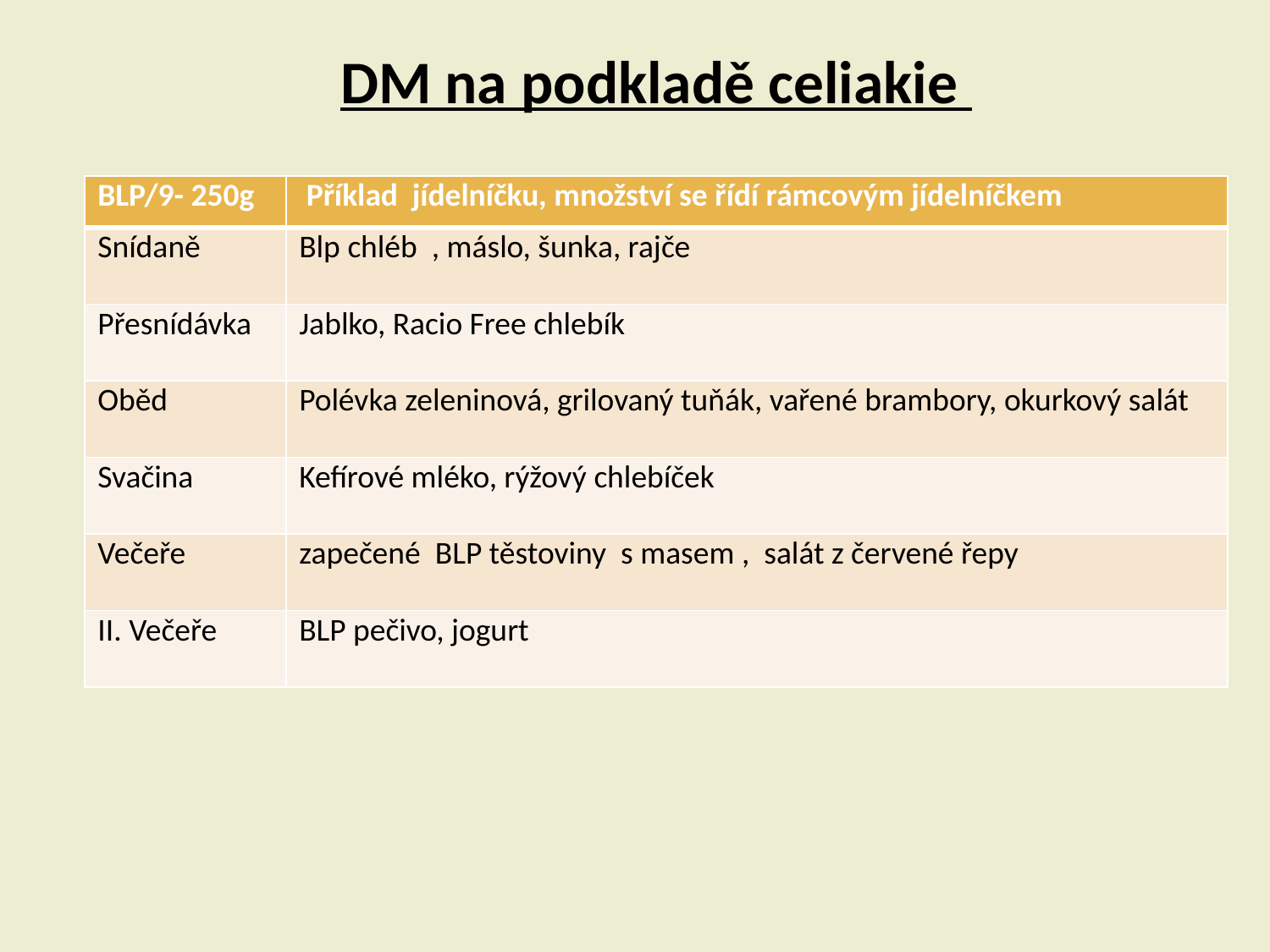

# DM na podkladě celiakie
| BLP/9- 250g | Příklad jídelníčku, množství se řídí rámcovým jídelníčkem |
| --- | --- |
| Snídaně | Blp chléb , máslo, šunka, rajče |
| Přesnídávka | Jablko, Racio Free chlebík |
| Oběd | Polévka zeleninová, grilovaný tuňák, vařené brambory, okurkový salát |
| Svačina | Kefírové mléko, rýžový chlebíček |
| Večeře | zapečené BLP těstoviny s masem , salát z červené řepy |
| II. Večeře | BLP pečivo, jogurt |